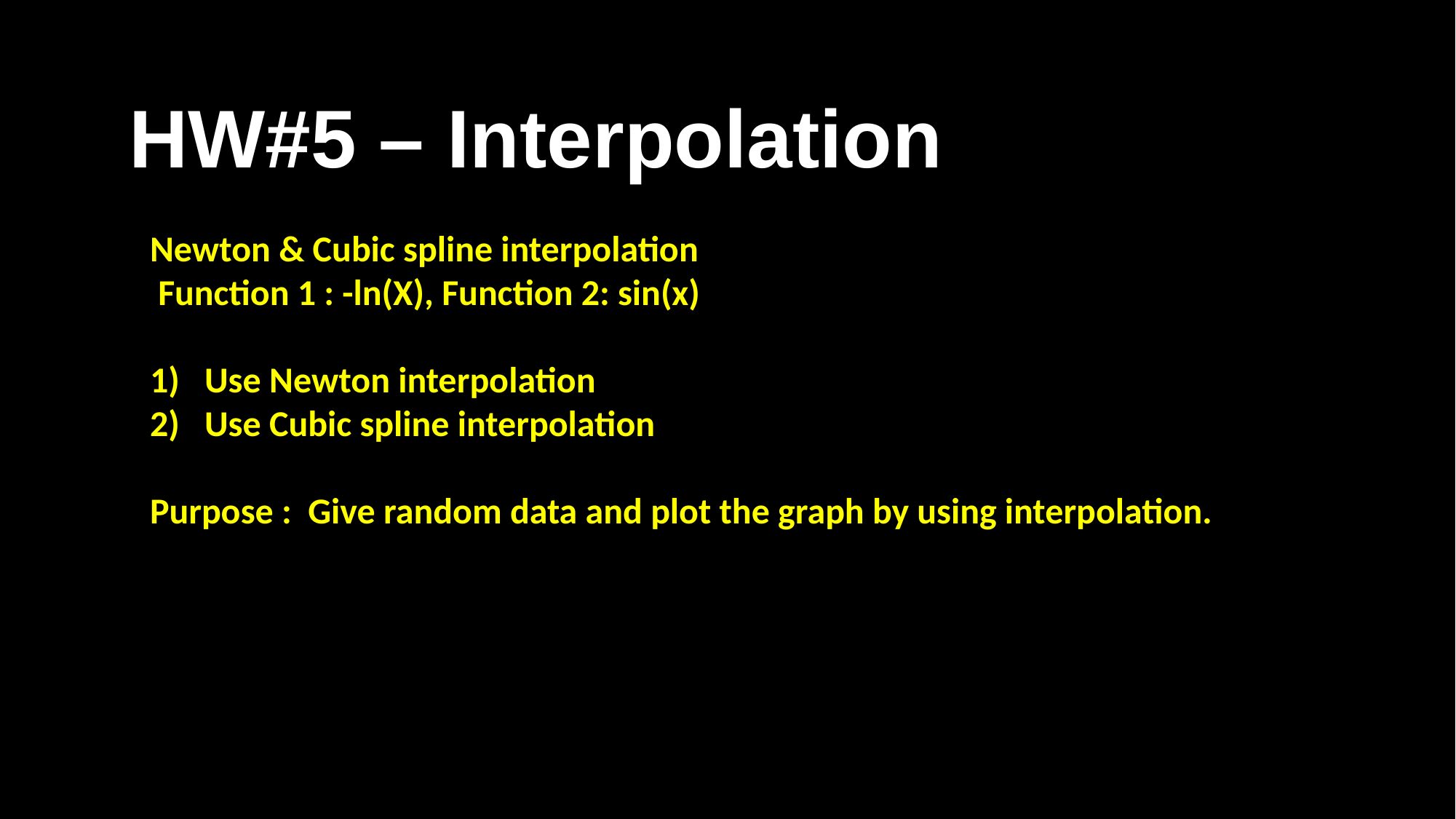

HW#5 – Interpolation
Newton & Cubic spline interpolation
 Function 1 : -ln(X), Function 2: sin(x)

Use Newton interpolation
Use Cubic spline interpolation

Purpose :  Give random data and plot the graph by using interpolation.